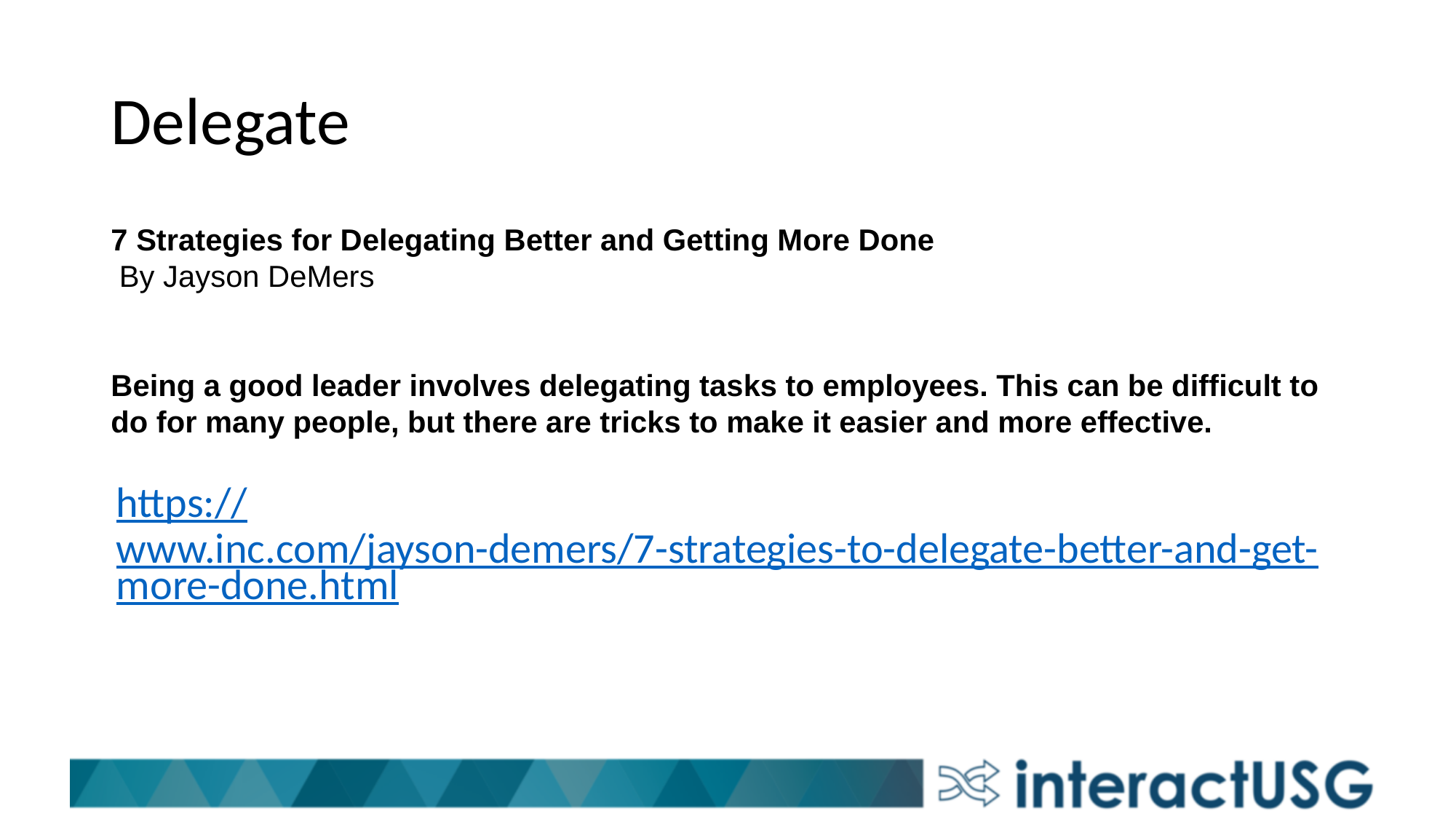

# Delegate
7 Strategies for Delegating Better and Getting More Done
 By Jayson DeMers

Being a good leader involves delegating tasks to employees. This can be difficult to do for many people, but there are tricks to make it easier and more effective.
https://www.inc.com/jayson-demers/7-strategies-to-delegate-better-and-get-more-done.html